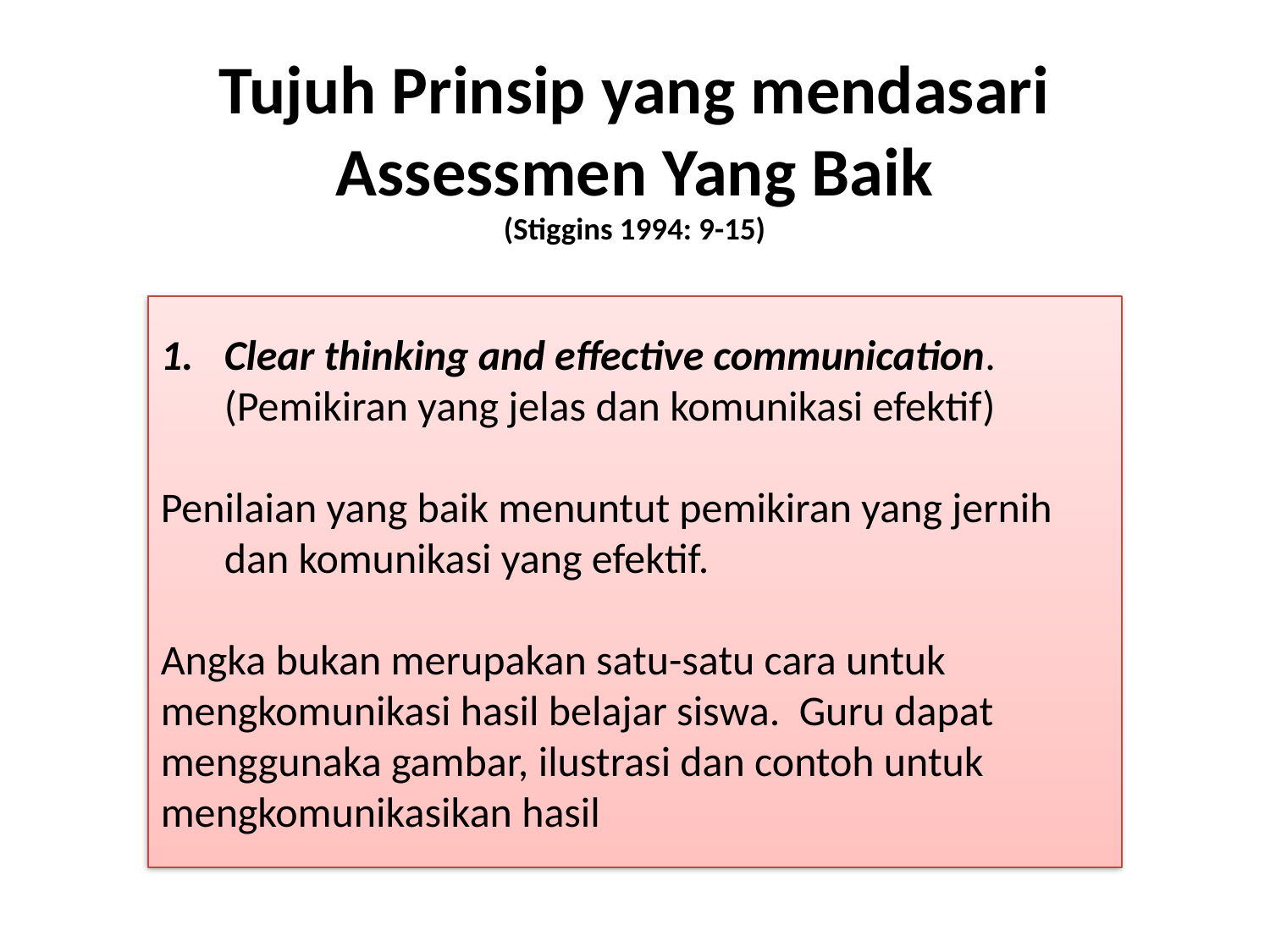

# Tujuh Prinsip yang mendasari Assessmen Yang Baik (Stiggins 1994: 9-15)
Clear thinking and effective communication. (Pemikiran yang jelas dan komunikasi efektif)

Penilaian yang baik menuntut pemikiran yang jernih dan komunikasi yang efektif.

Angka bukan merupakan satu-satu cara untuk mengkomunikasi hasil belajar siswa.  Guru dapat menggunaka gambar, ilustrasi dan contoh untuk mengkomunikasikan hasil